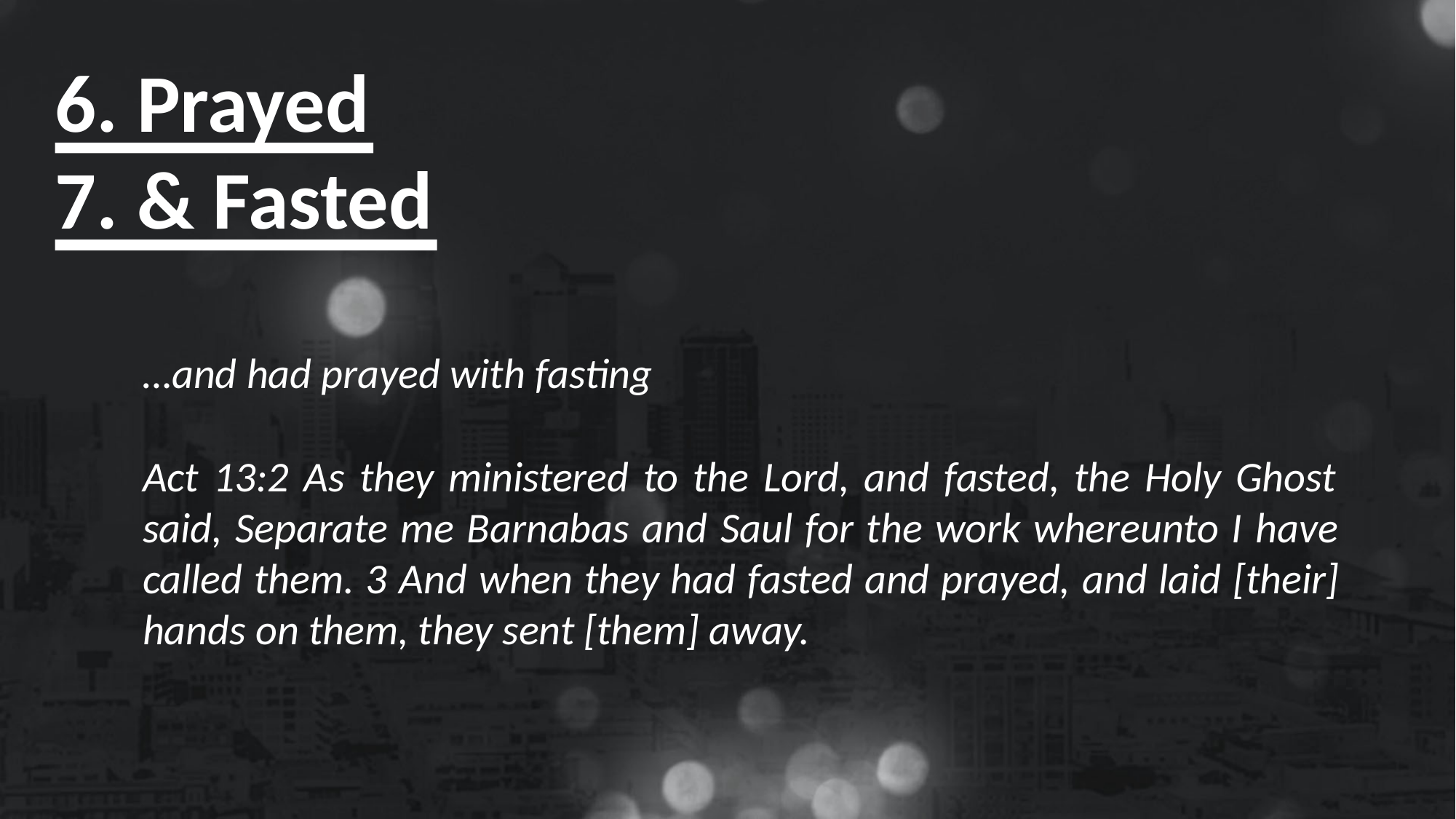

# 6. Prayed

7. & Fasted

…and had prayed with fasting

Act 13:2 As they ministered to the Lord, and fasted, the Holy Ghost  said, Separate me Barnabas and Saul for the work whereunto I have  called them. 3 And when they had fasted and prayed, and laid [their]  hands on them, they sent [them] away.